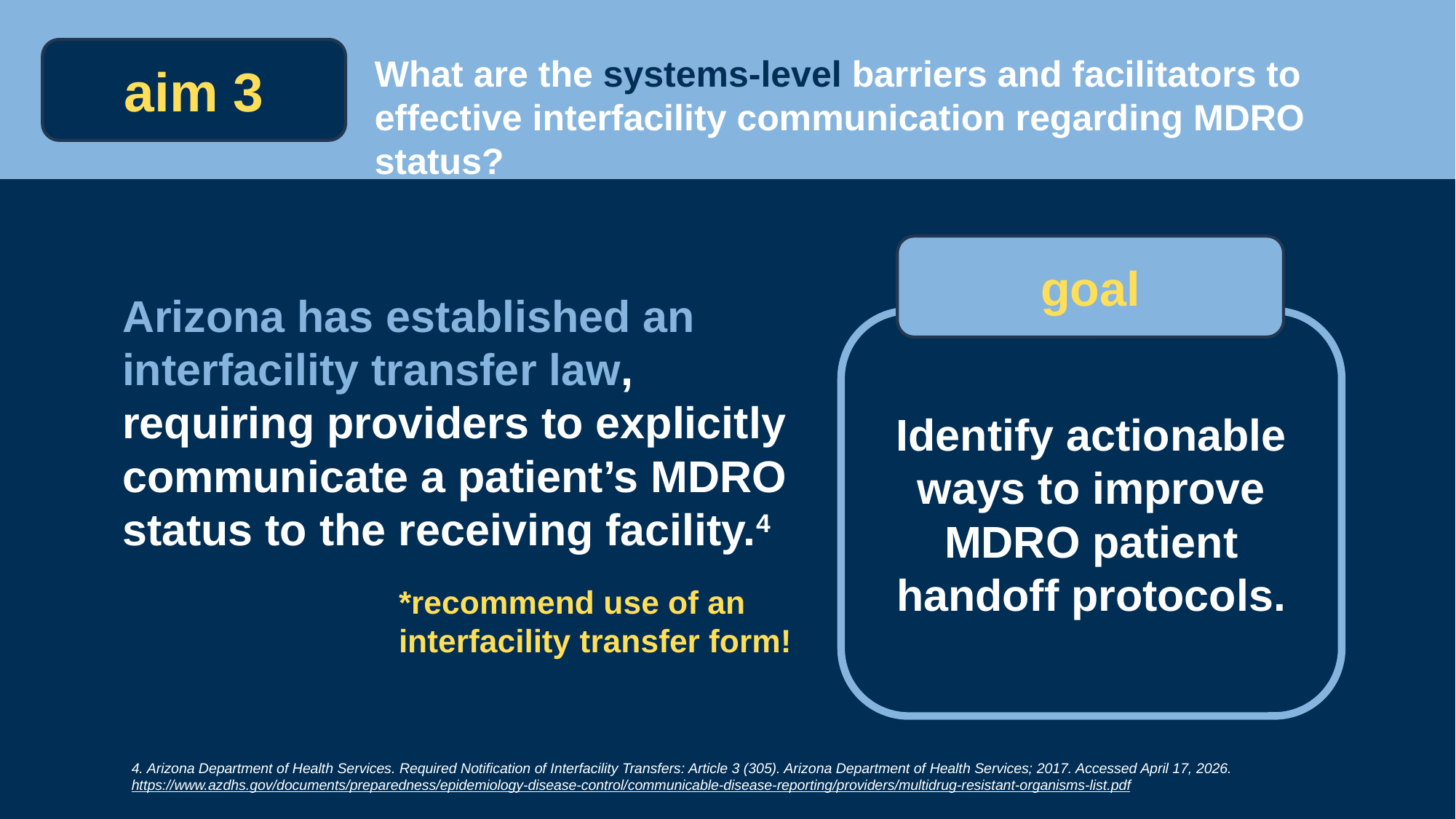

aim 3
What are the systems-level barriers and facilitators to effective interfacility communication regarding MDRO status?
goal

Arizona has established an interfacility transfer law, requiring providers to explicitly communicate a patient’s MDRO status to the receiving facility.4
Identify actionable ways to improve MDRO patient handoff protocols.
*recommend use of an interfacility transfer form!
4. Arizona Department of Health Services. Required Notification of Interfacility Transfers: Article 3 (305). Arizona Department of Health Services; 2017. Accessed April 17, 2026. https://www.azdhs.gov/documents/preparedness/epidemiology-disease-control/communicable-disease-reporting/providers/multidrug-resistant-organisms-list.pdf